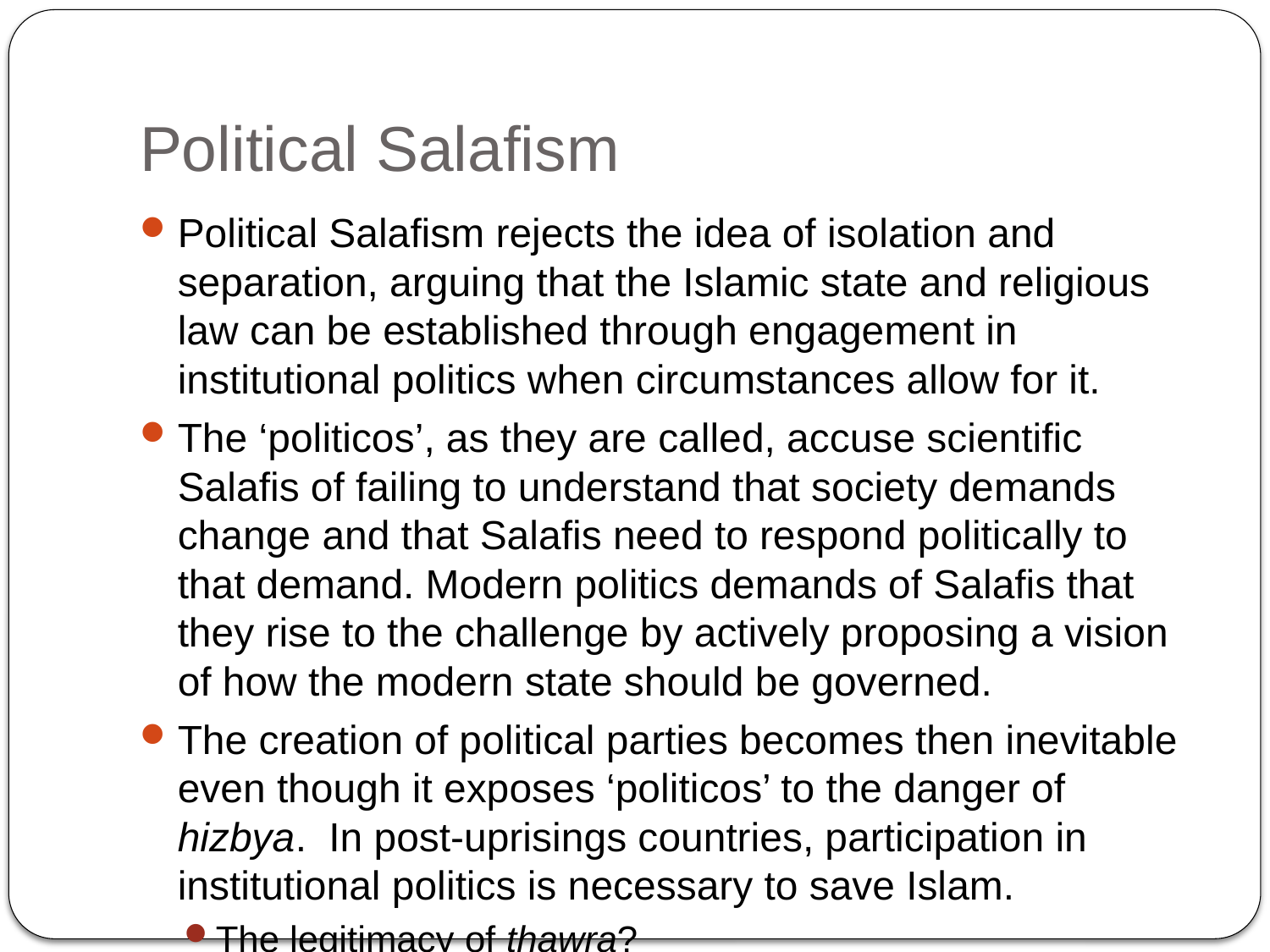

# Political Salafism
Political Salafism rejects the idea of isolation and separation, arguing that the Islamic state and religious law can be established through engagement in institutional politics when circumstances allow for it.
The ‘politicos’, as they are called, accuse scientific Salafis of failing to understand that society demands change and that Salafis need to respond politically to that demand. Modern politics demands of Salafis that they rise to the challenge by actively proposing a vision of how the modern state should be governed.
The creation of political parties becomes then inevitable even though it exposes ‘politicos’ to the danger of hizbya.  In post-uprisings countries, participation in institutional politics is necessary to save Islam.
The legitimacy of thawra?